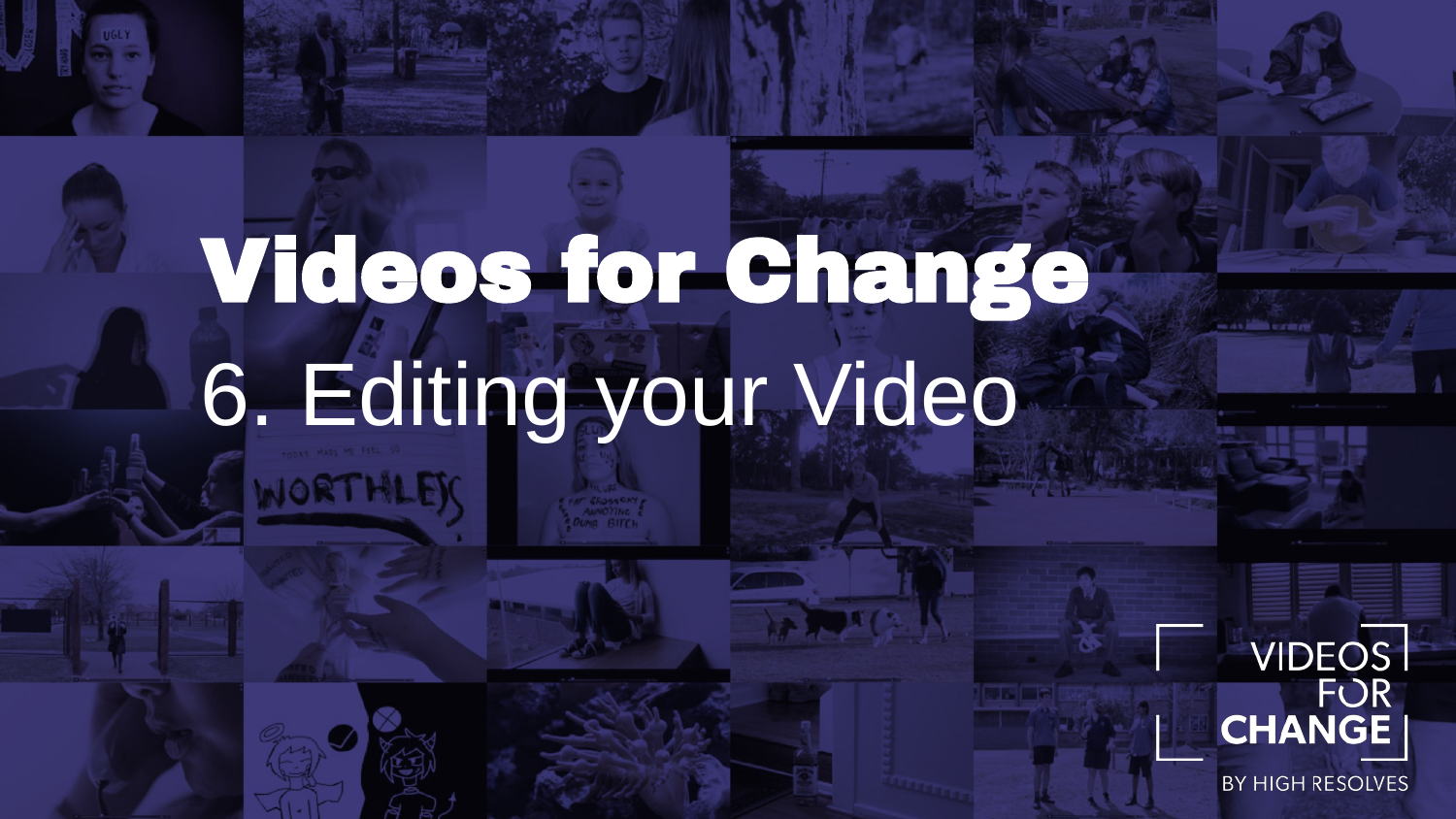

Videos for Change
6. Editing your Video